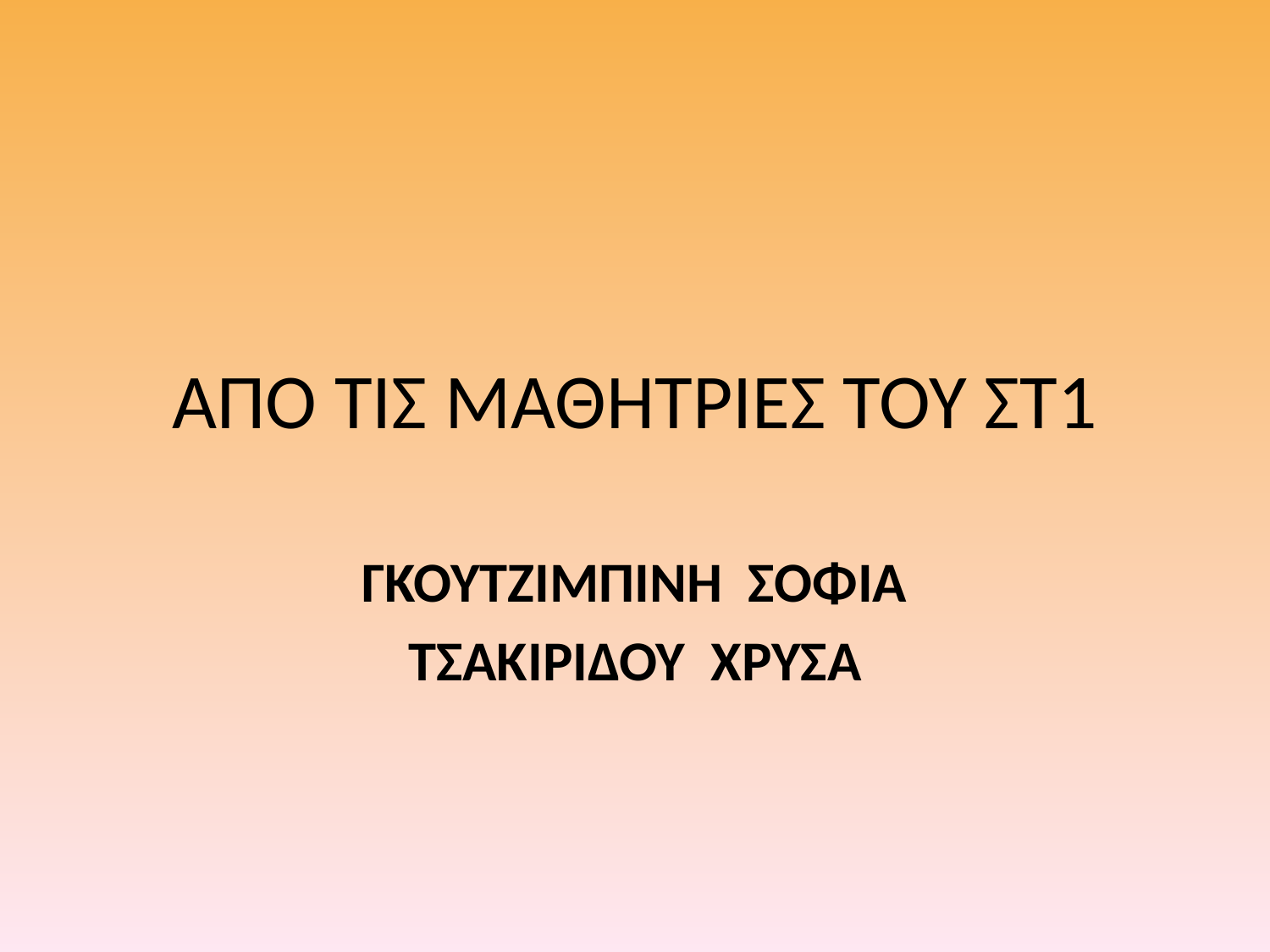

# ΑΠΌ ΤΙΣ ΜΑΘΗΤΡΙΕΣ ΤΟΥ ΣΤ1
ΓΚΟΥΤΖΙΜΠΙΝΗ  ΣΟΦΙΑ
ΤΣΑΚΙΡΙΔΟΥ  ΧΡΥΣΑ